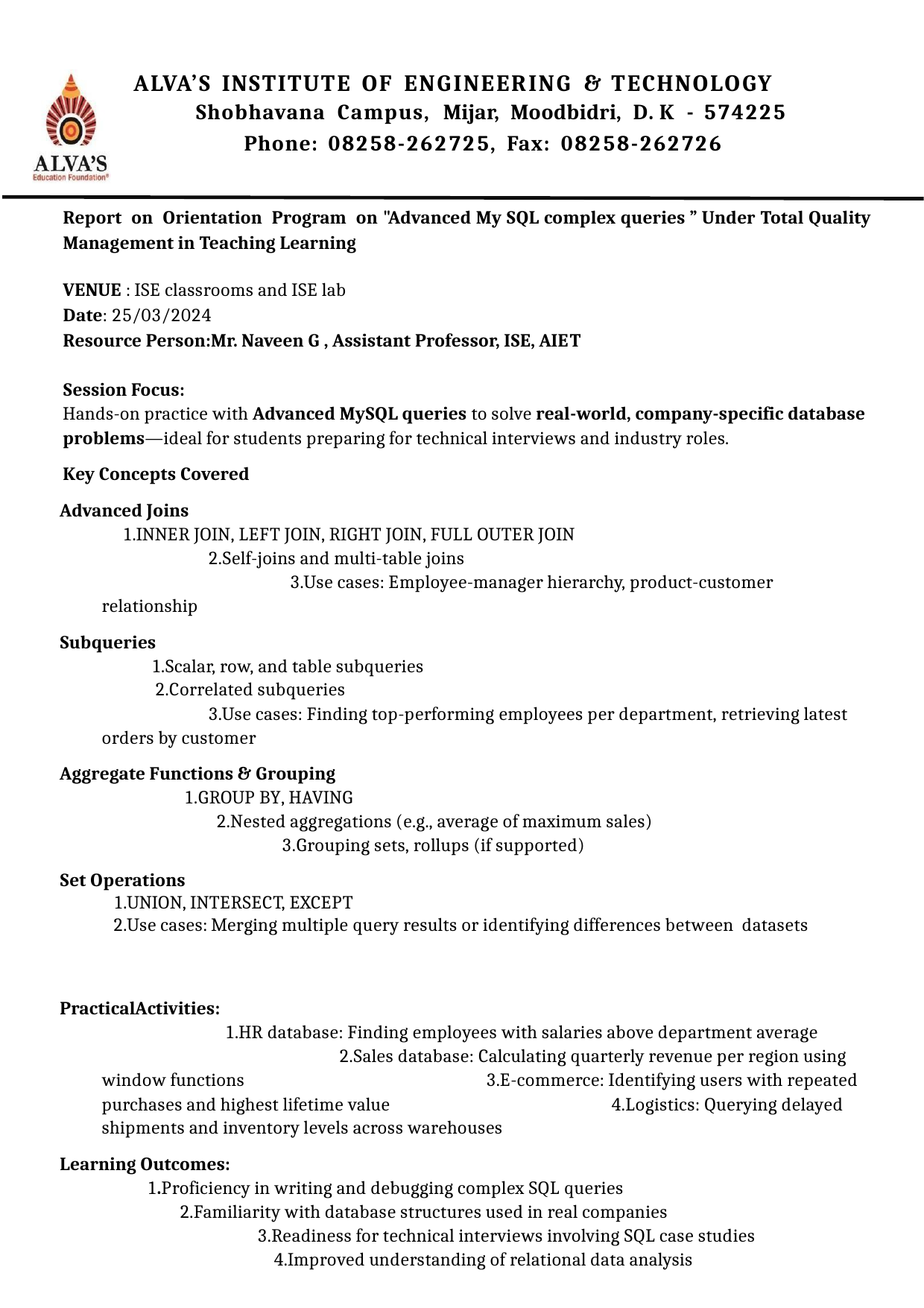

ALVA’S INSTITUTE OF ENGINEERING & TECHNOLOGY
Shobhavana Campus, Mijar, Moodbidri, D. K - 574225
Phone: 08258-262725, Fax: 08258-262726

Report  on  Orientation  Program  on "Advanced My SQL complex queries ” Under Total Quality Management in Teaching Learning

VENUE : ISE classrooms and ISE lab
Date: 25/03/2024
Resource Person:Mr. Naveen G , Assistant Professor, ISE, AIET

Session Focus:
Hands-on practice with Advanced MySQL queries to solve real-world, company-specific database problems—ideal for students preparing for technical interviews and industry roles.
Key Concepts Covered
Advanced Joins                                                                                                                                                                            1.INNER JOIN, LEFT JOIN, RIGHT JOIN, FULL OUTER JOIN                                                                                                   2.Self-joins and multi-table joins                                                                                                                                                  3.Use cases: Employee-manager hierarchy, product-customer relationship
Subqueries                                                                                                                                                                                           1.Scalar, row, and table subqueries                                                                                                                           2.Correlated subqueries                                                                                                                                                           3.Use cases: Finding top-performing employees per department, retrieving latest orders by customer
Aggregate Functions & Grouping                                                                                                                                                       1.GROUP BY, HAVING                                                                                                                                                           2.Nested aggregations (e.g., average of maximum sales)                                                                                                  3.Grouping sets, rollups (if supported)
Set Operations
             1.UNION, INTERSECT, EXCEPT
             2.Use cases: Merging multiple query results or identifying differences between  datasets

PracticalActivities:                                                                                                                                                                                              1.HR database: Finding employees with salaries above department average                                                                        2.Sales database: Calculating quarterly revenue per region using window functions                                                           3.E-commerce: Identifying users with repeated purchases and highest lifetime value                                                      4.Logistics: Querying delayed shipments and inventory levels across warehouses
Learning Outcomes:                                                                                                                                                                        1.Proficiency in writing and debugging complex SQL queries                                                                                2.Familiarity with database structures used in real companies                                                                                        3.Readiness for technical interviews involving SQL case studies                                                                       4.Improved understanding of relational data analysis

Participants